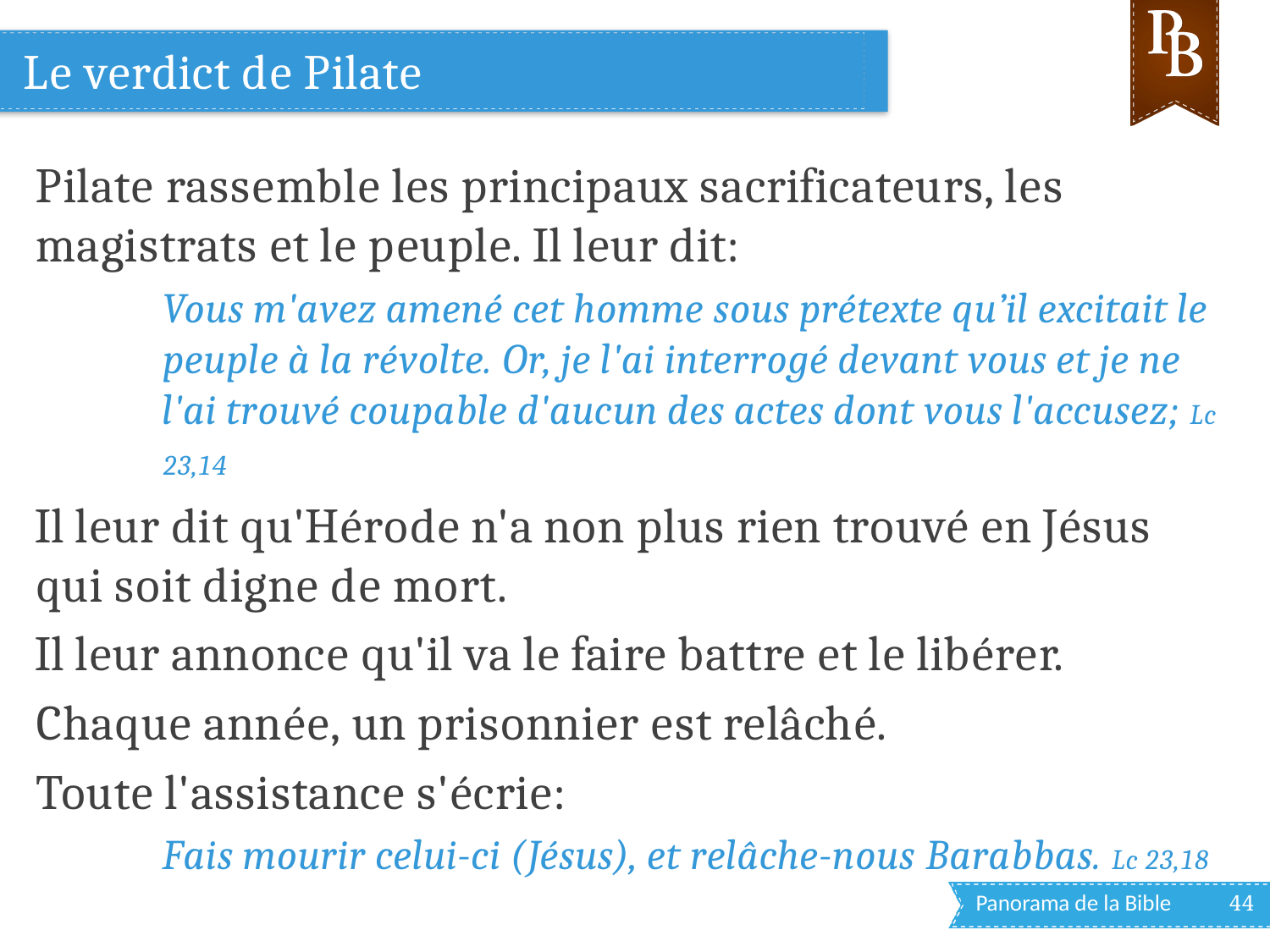

# Le verdict de Pilate
Pilate rassemble les principaux sacrificateurs, les magistrats et le peuple. Il leur dit:
Vous m'avez amené cet homme sous prétexte qu’il excitait le peuple à la révolte. Or, je l'ai interrogé devant vous et je ne l'ai trouvé coupable d'aucun des actes dont vous l'accusez; Lc 23,14
Il leur dit qu'Hérode n'a non plus rien trouvé en Jésus qui soit digne de mort.
Il leur annonce qu'il va le faire battre et le libérer.
Chaque année, un prisonnier est relâché.
Toute l'assistance s'écrie:
Fais mourir celui-ci (Jésus), et relâche-nous Barabbas. Lc 23,18